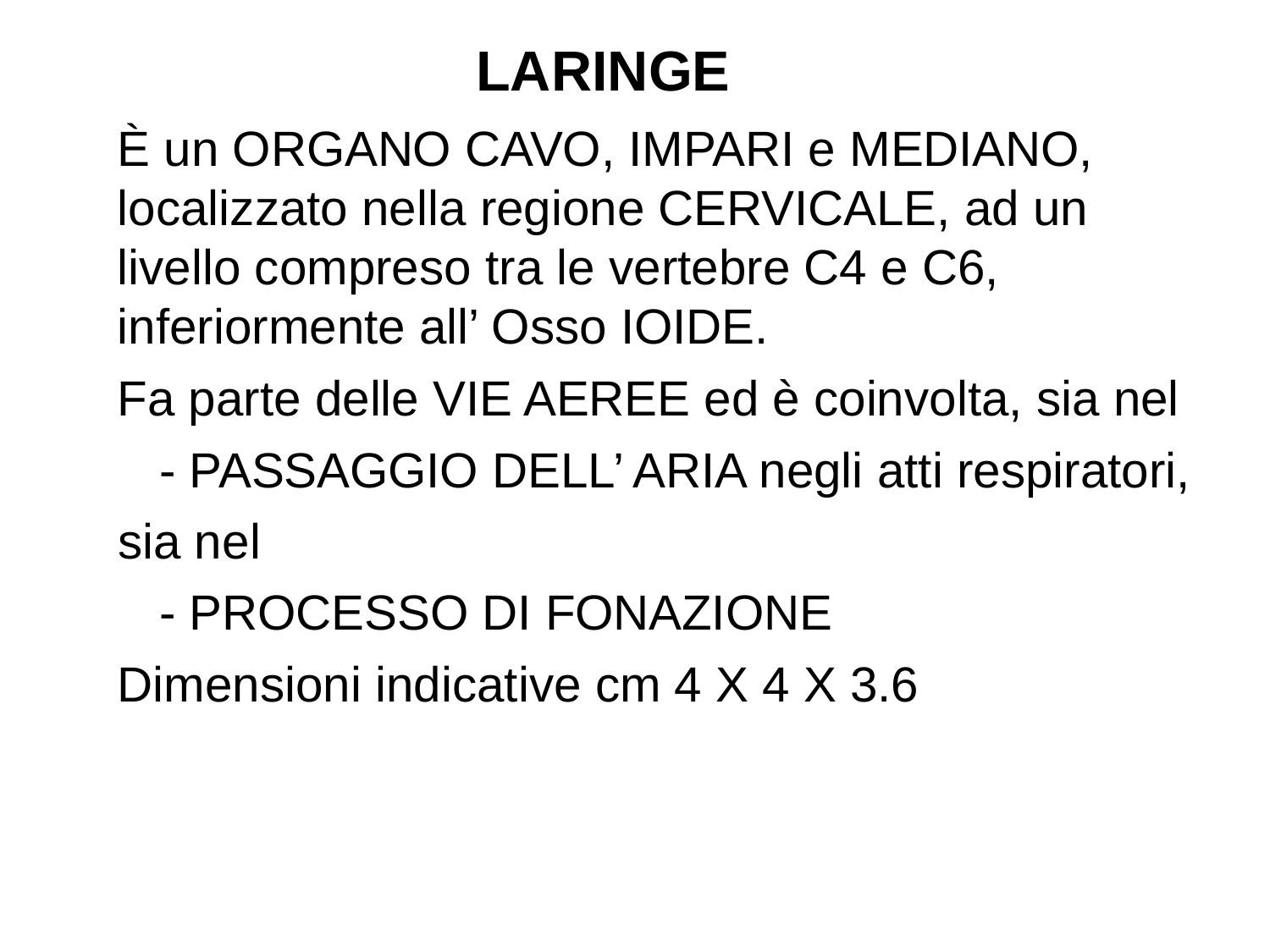

# LARINGE
È un ORGANO CAVO, IMPARI e MEDIANO, localizzato nella regione CERVICALE, ad un livello compreso tra le vertebre C4 e C6, inferiormente all’ Osso IOIDE.
Fa parte delle VIE AEREE ed è coinvolta, sia nel
   - PASSAGGIO DELL’ ARIA negli atti respiratori,
sia nel
   - PROCESSO DI FONAZIONE
Dimensioni indicative cm 4 X 4 X 3.6